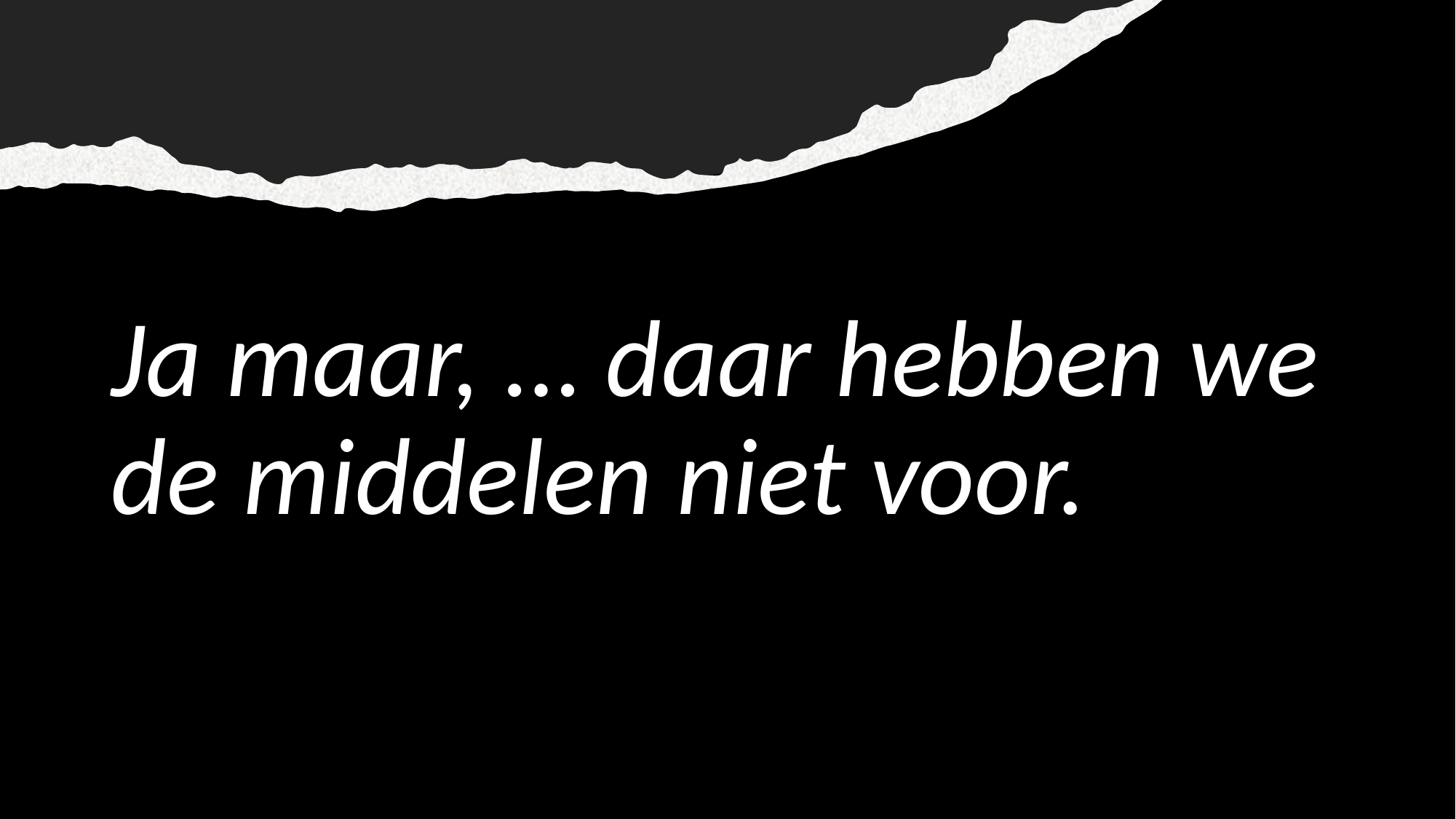

# Ja maar, … daar hebben we de middelen niet voor.